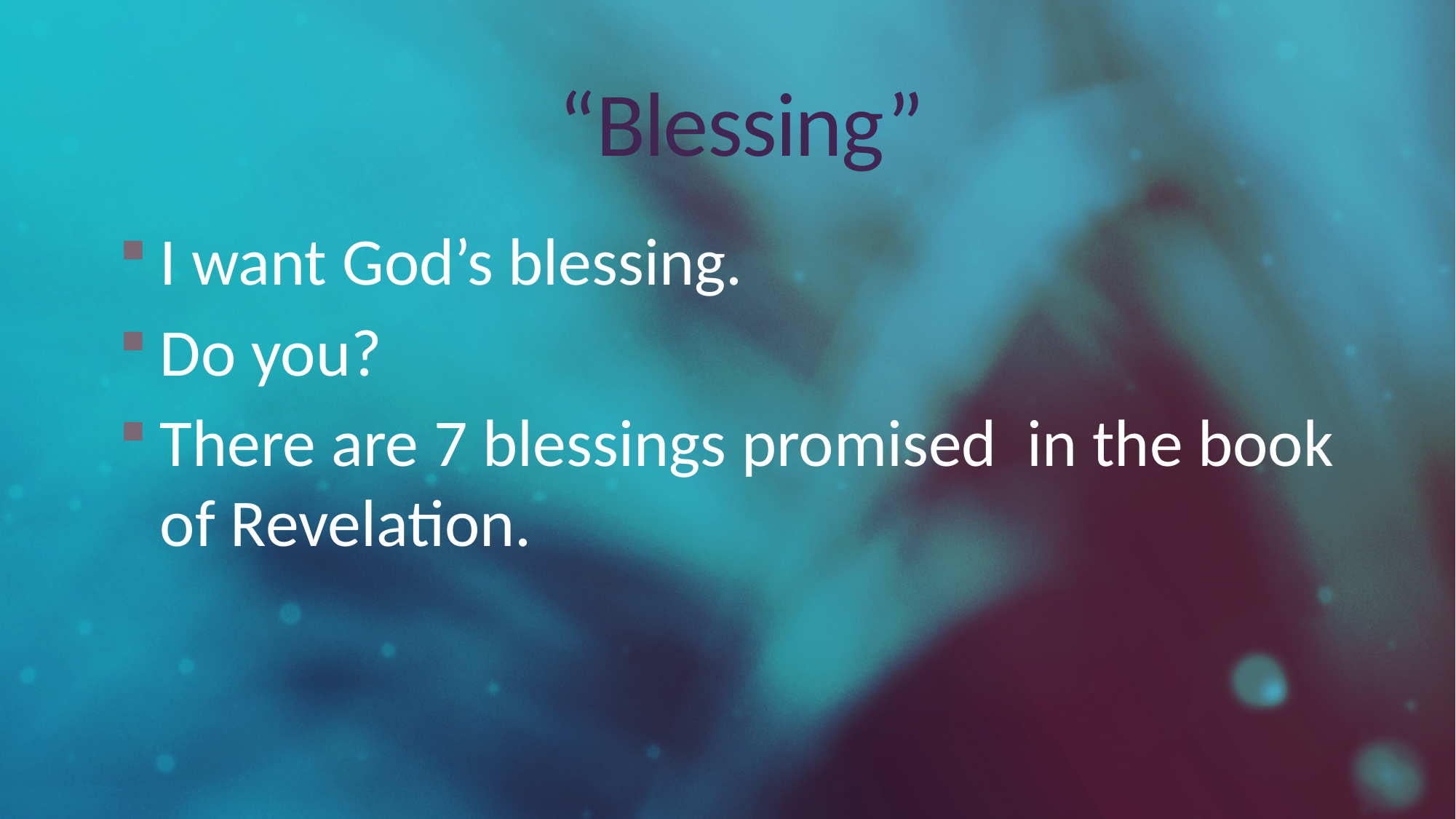

# “Blessing”
I want God’s blessing.
Do you?
There are 7 blessings promised  in the book of Revelation.